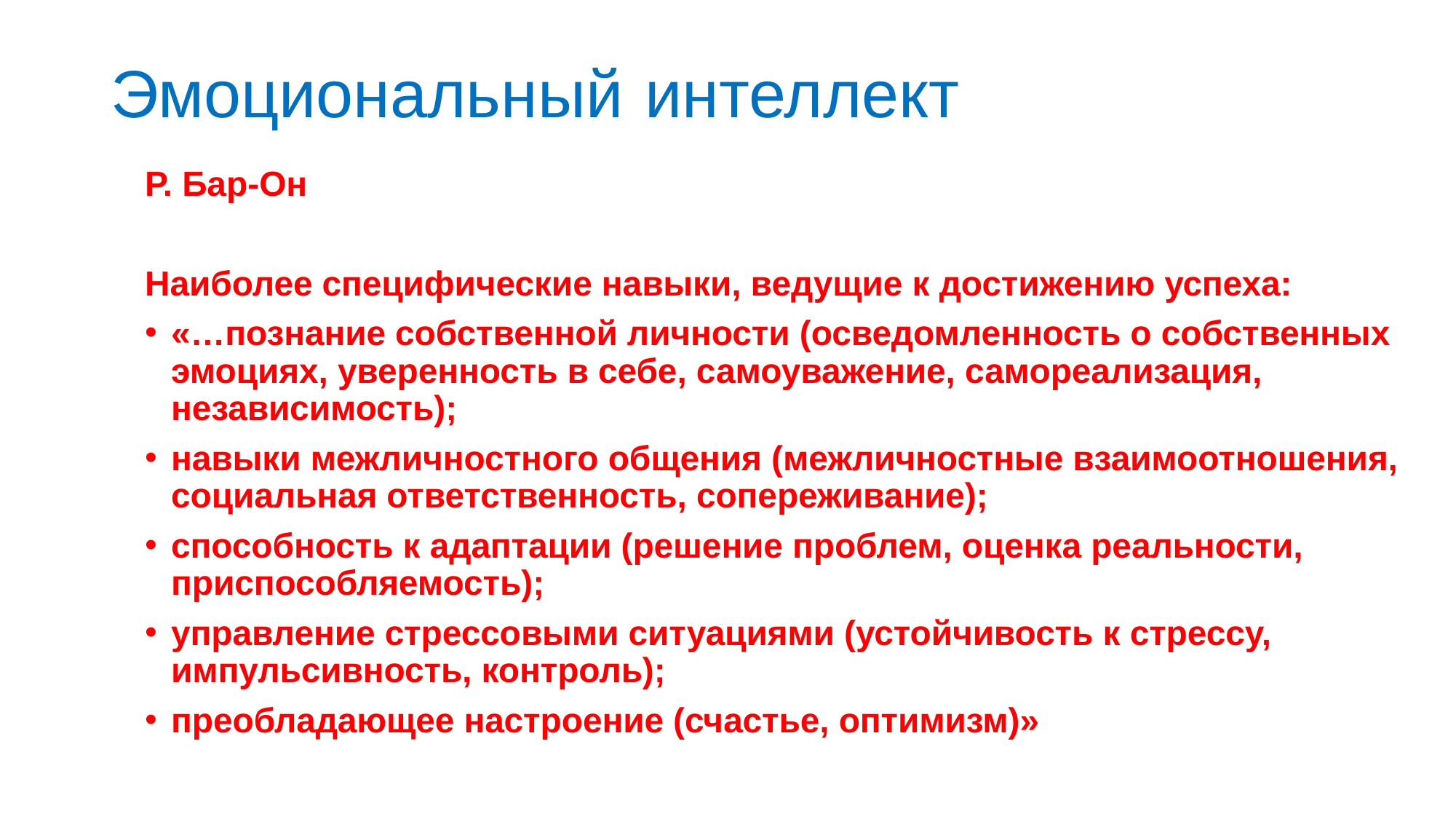

# Эмоциональный интеллект
Р. Бар-Он

Наиболее специфические навыки, ведущие к достижению успеха:
«…познание собственной личности (осведомленность о собственных эмоциях, уверенность в себе, самоуважение, самореализация, независимость);
навыки межличностного общения (межличностные взаимоотношения, социальная ответственность, сопереживание);
способность к адаптации (решение проблем, оценка реальности, приспособляемость);
управление стрессовыми ситуациями (устойчивость к стрессу, импульсивность, контроль);
преобладающее настроение (счастье, оптимизм)»